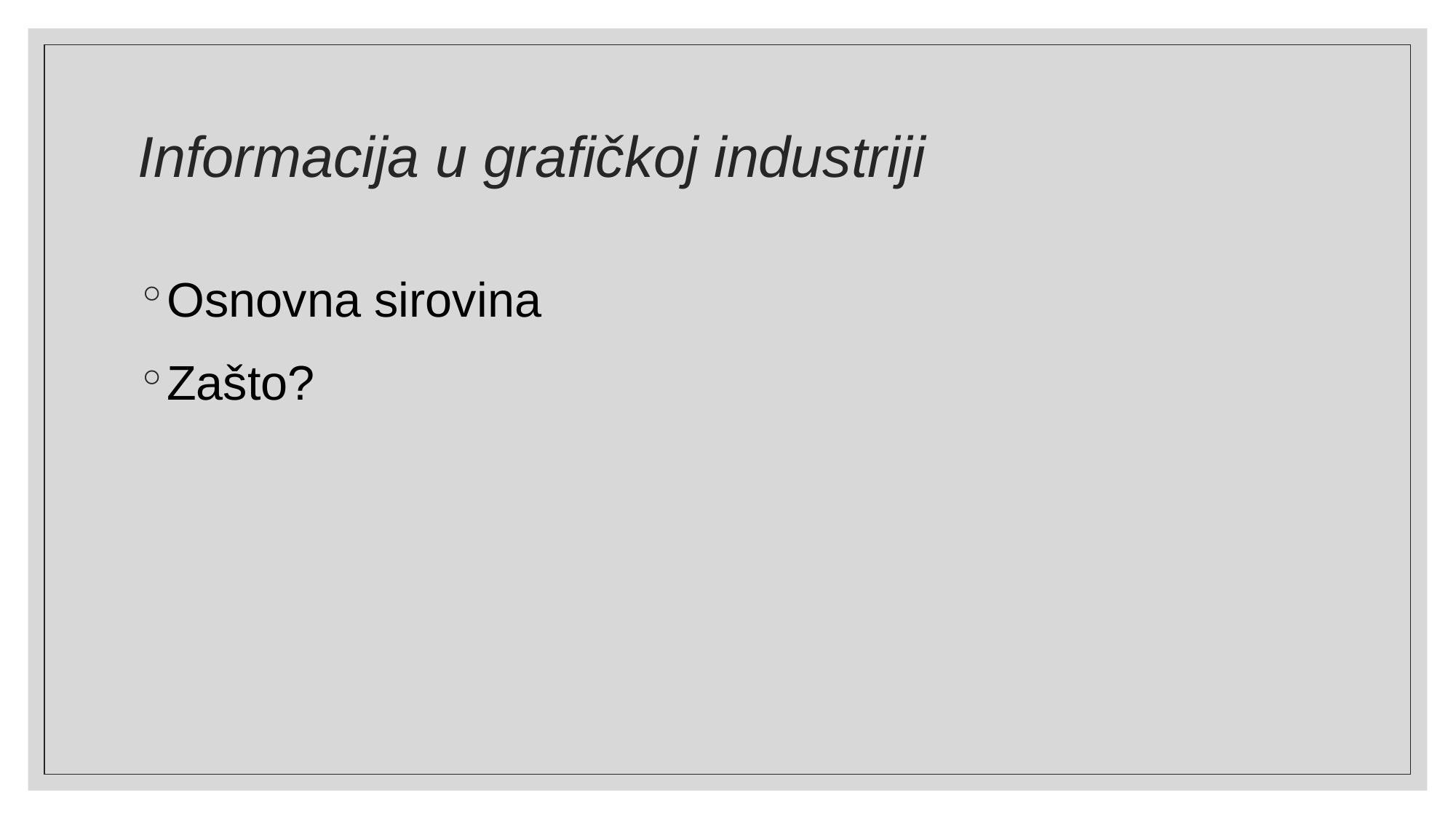

# Informacija u grafičkoj industriji
Osnovna sirovina
Zašto?